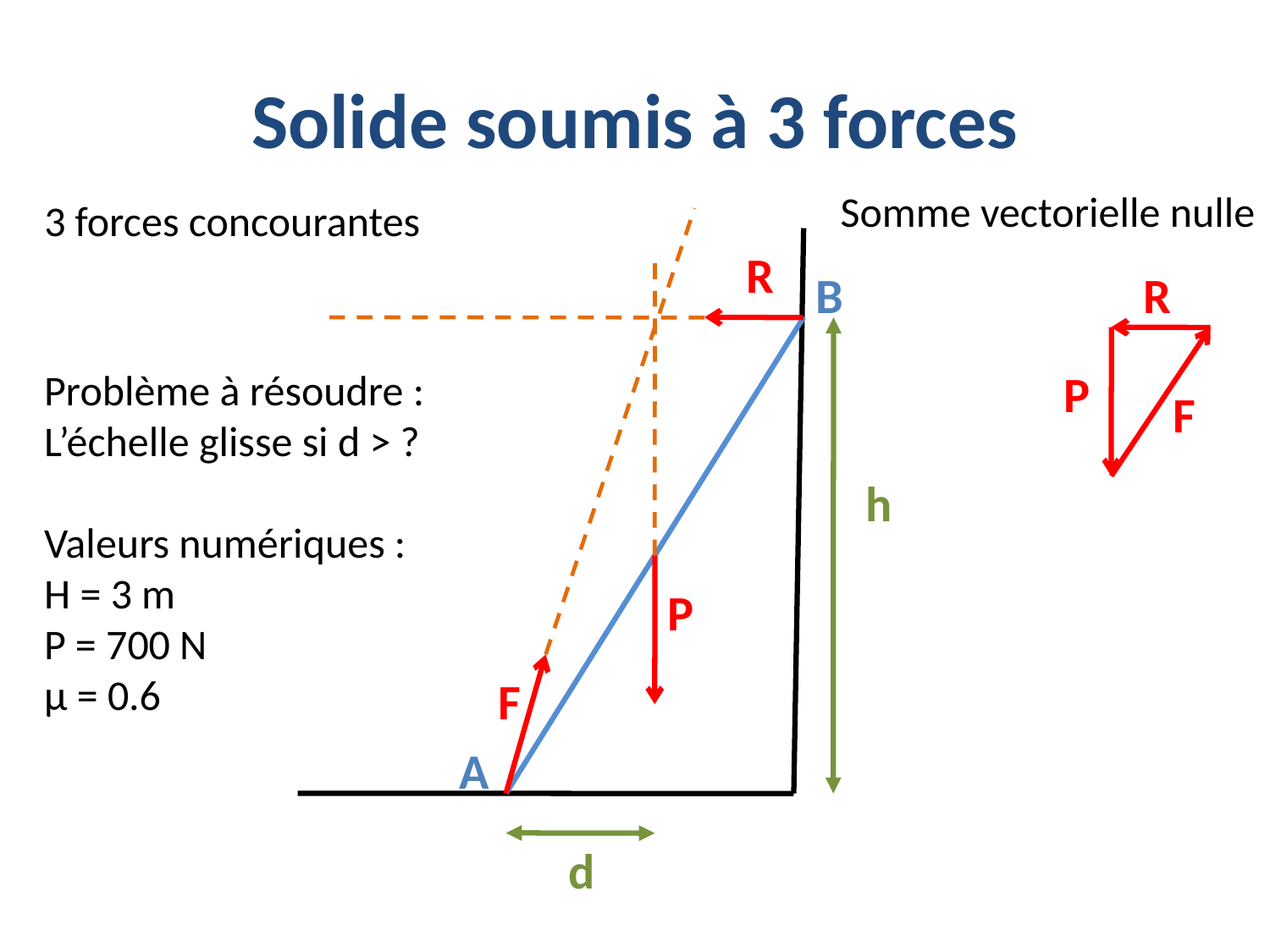

# Solide soumis à 3 forces
Somme vectorielle nulle
3 forces concourantes
R
B
R
Problème à résoudre :
L’échelle glisse si d > ?

Valeurs numériques :
H = 3 m
P = 700 N
µ = 0.6
P
F
h
P
F
A
d